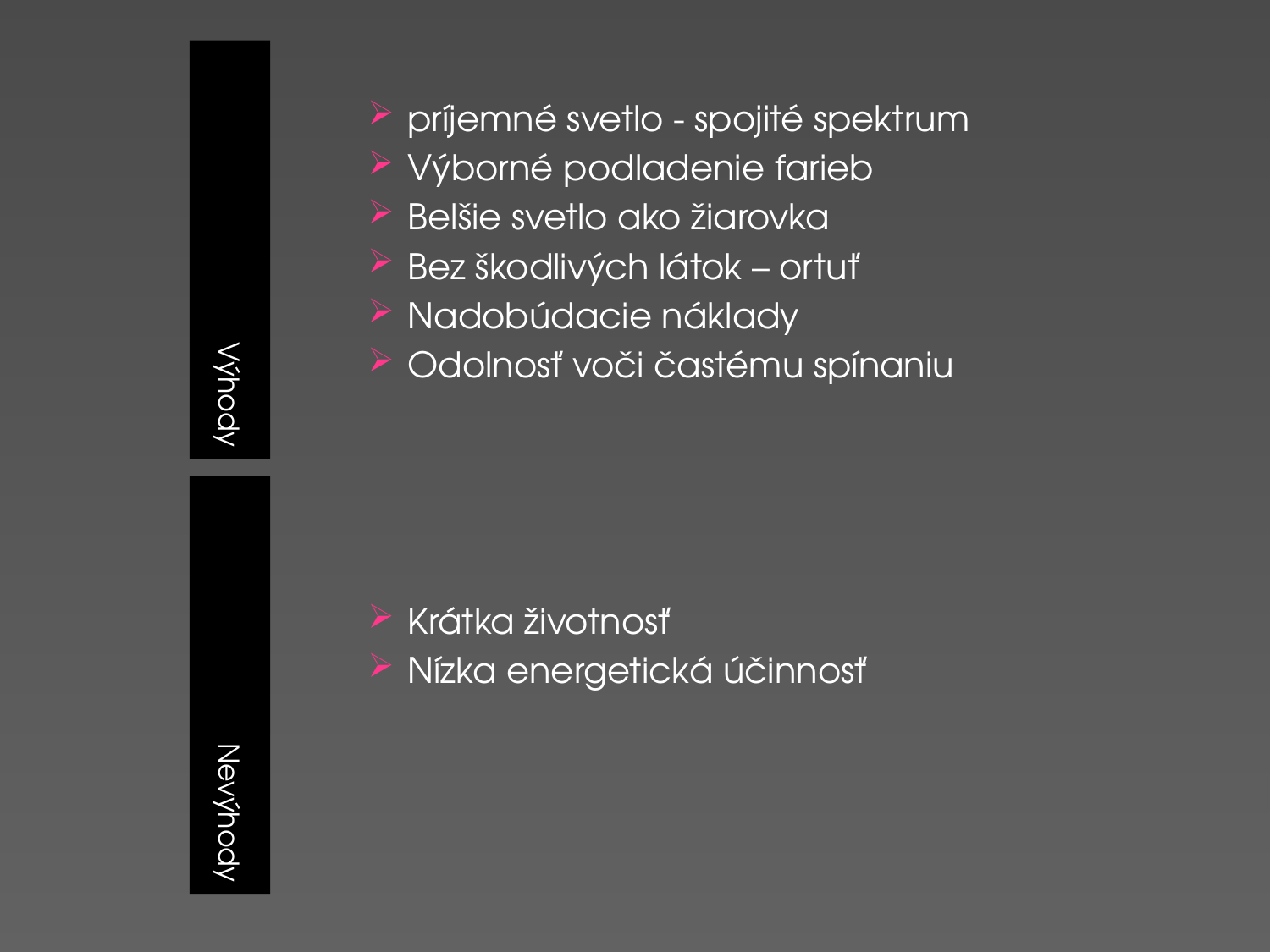

Výhody

príjemné svetlo - spojité spektrum
Výborné podladenie farieb
Belšie svetlo ako žiarovka
Bez škodlivých látok – ortuť
Nadobúdacie náklady
Odolnosť voči častému spínaniu

Nevýhody

Krátka životnosť
Nízka energetická účinnosť